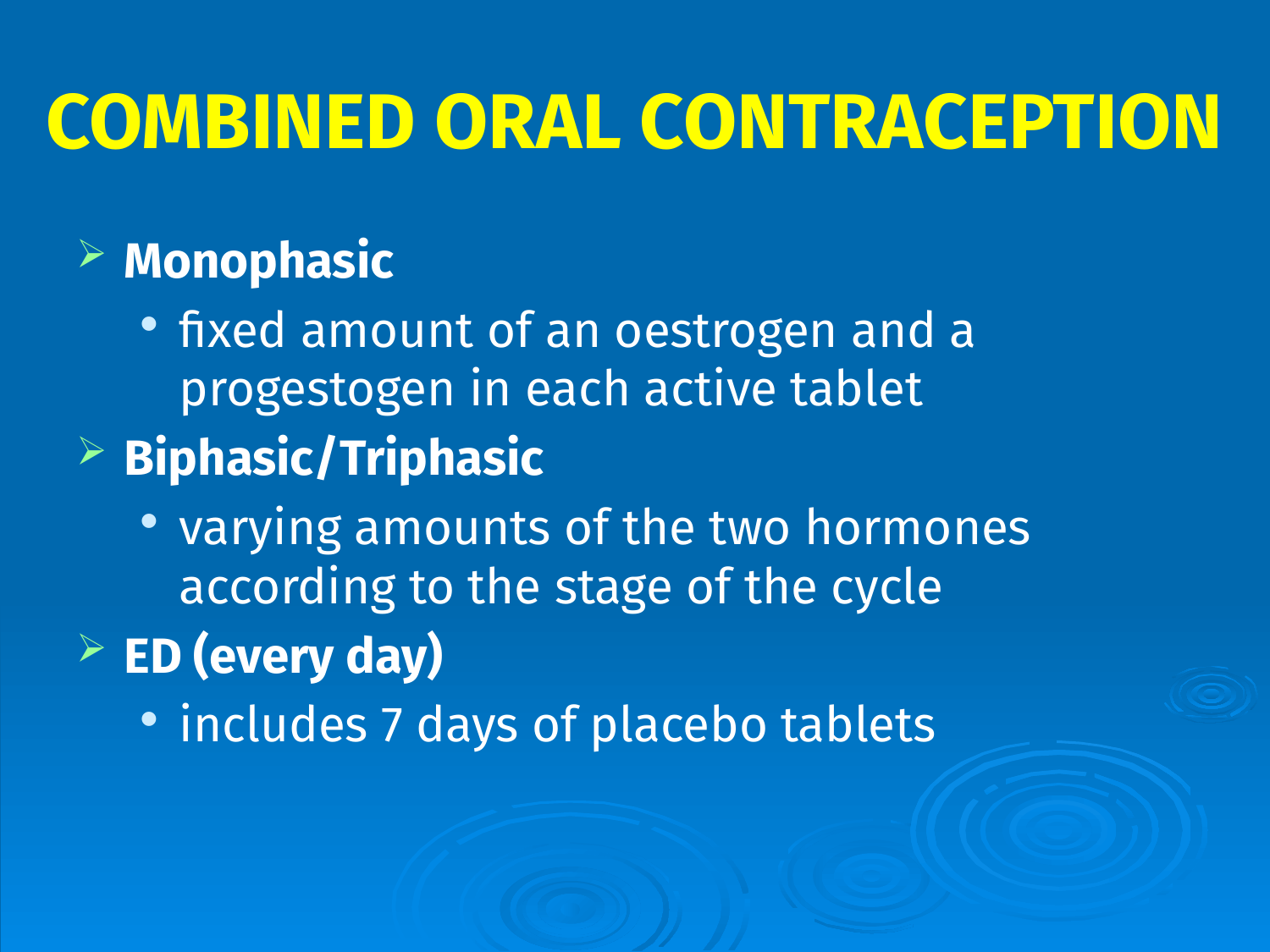

# COMBINED ORAL CONTRACEPTION
Monophasic
fixed amount of an oestrogen and a progestogen in each active tablet
Biphasic/Triphasic
varying amounts of the two hormones according to the stage of the cycle
ED (every day)
includes 7 days of placebo tablets